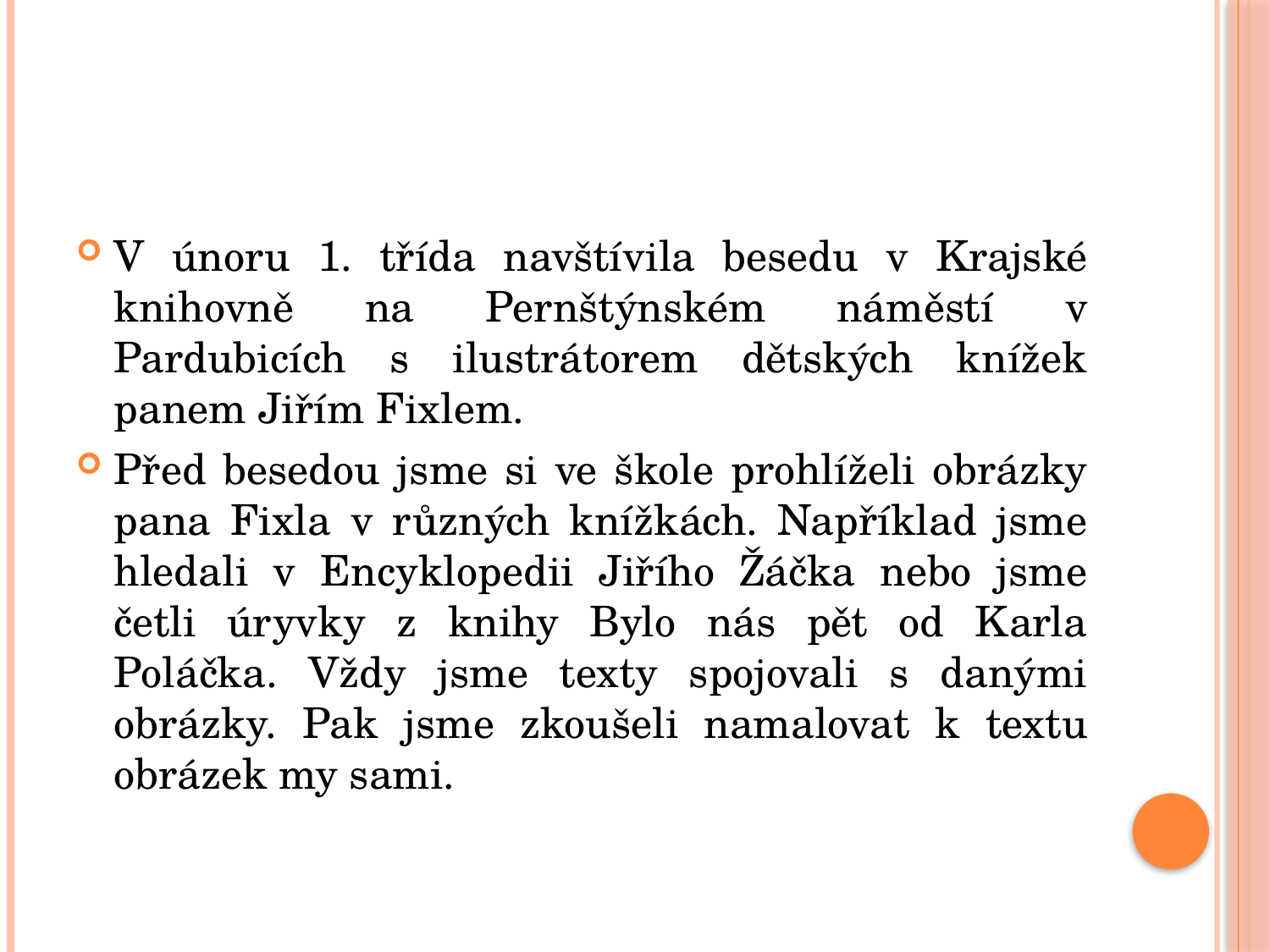

#
V únoru 1. třída navštívila besedu v Krajské knihovně na Pernštýnském náměstí v Pardubicích s ilustrátorem dětských knížek panem Jiřím Fixlem.
Před besedou jsme si ve škole prohlíželi obrázky pana Fixla v různých knížkách. Například jsme hledali v Encyklopedii Jiřího Žáčka nebo jsme četli úryvky z knihy Bylo nás pět od Karla Poláčka. Vždy jsme texty spojovali s danými obrázky. Pak jsme zkoušeli namalovat k textu obrázek my sami.